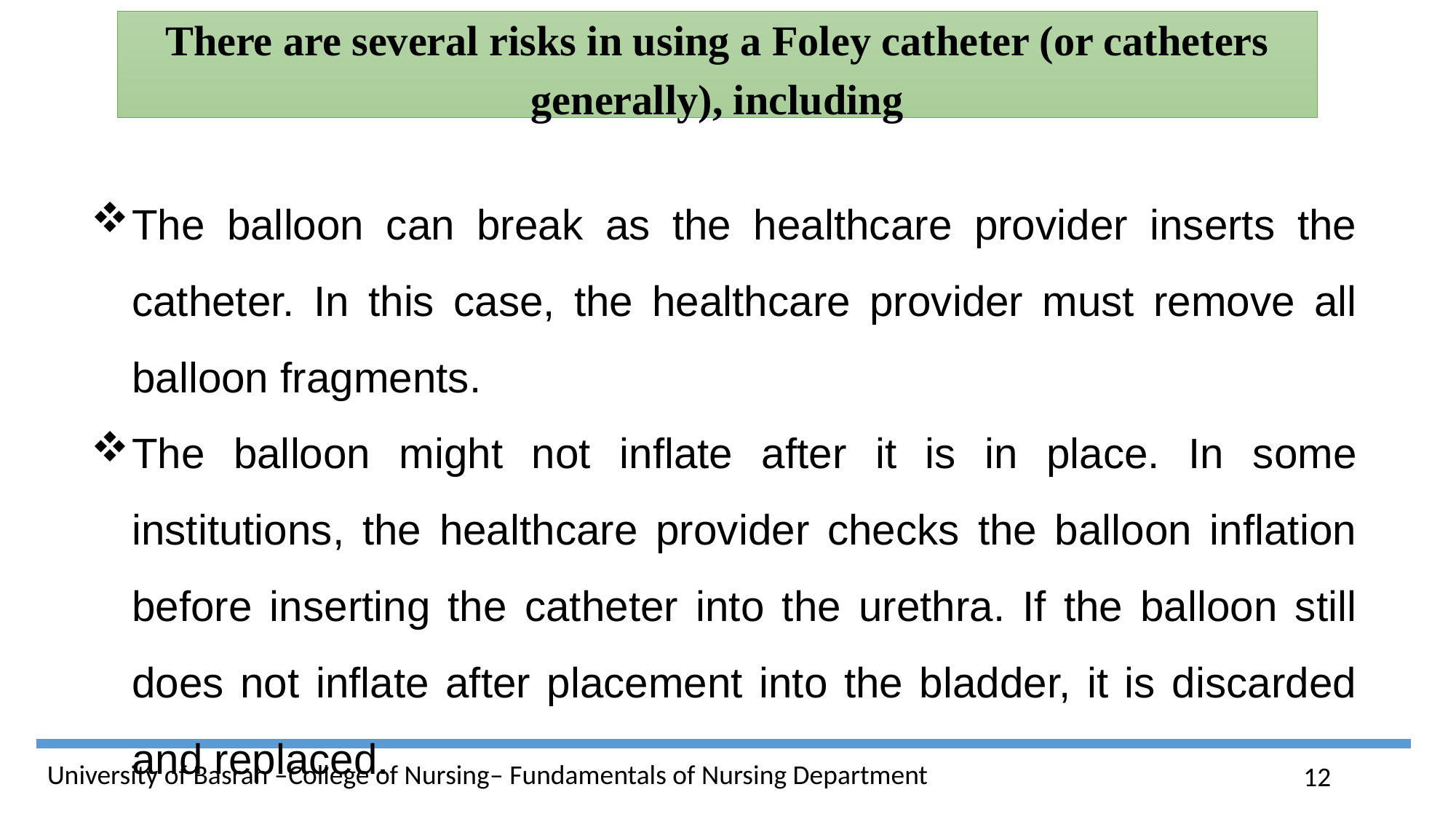

There are several risks in using a Foley catheter (or catheters generally), including

The balloon can break as the healthcare provider inserts the catheter. In this case, the healthcare provider must remove all balloon fragments.
The balloon might not inflate after it is in place. In some institutions, the healthcare provider checks the balloon inflation before inserting the catheter into the urethra. If the balloon still does not inflate after placement into the bladder, it is discarded and replaced.

12
University of Basrah –College of Nursing– Fundamentals of Nursing Department